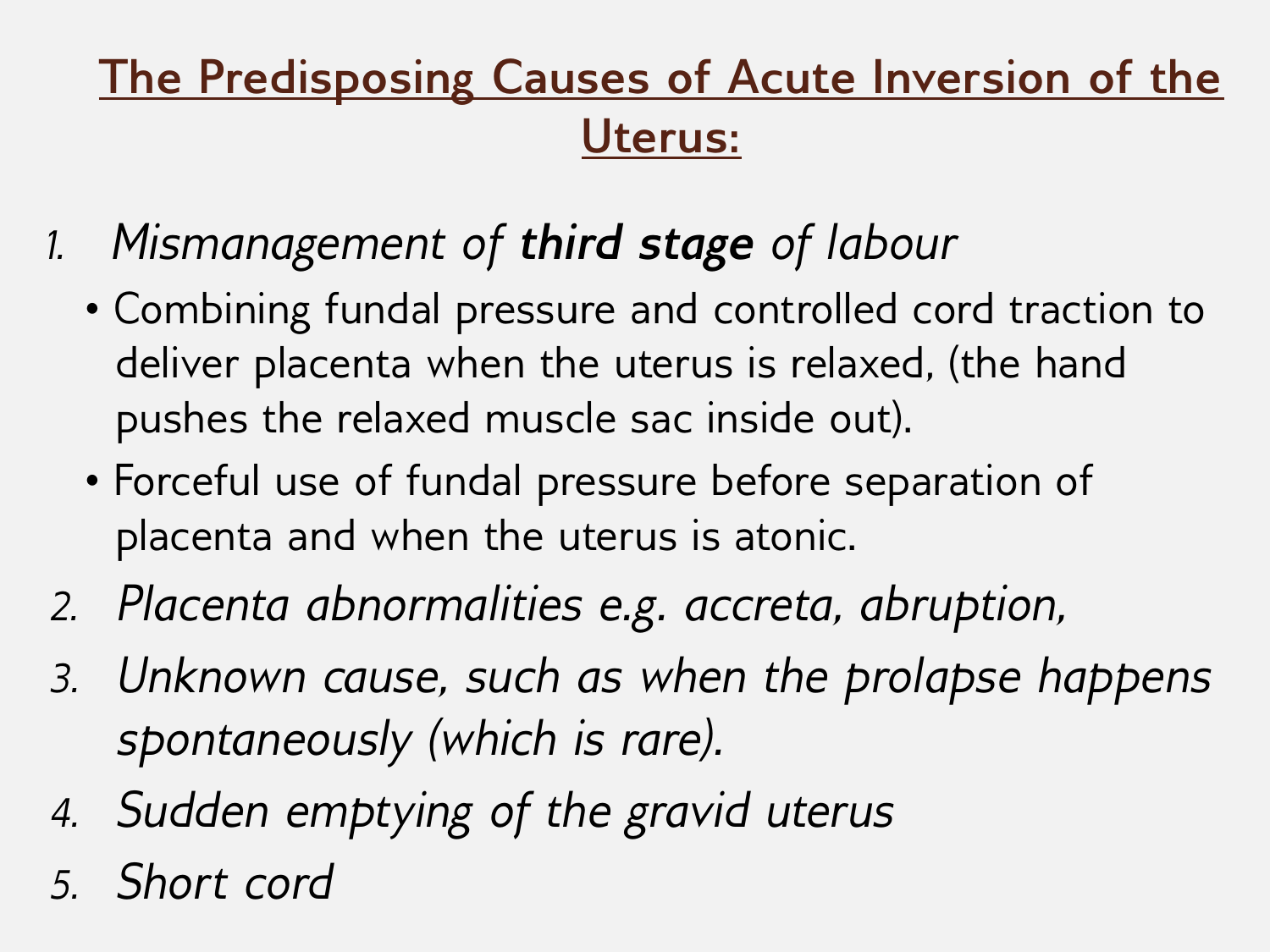

# The Predisposing Causes of Acute Inversion of the Uterus:
Mismanagement of third stage of labour
• Combining fundal pressure and controlled cord traction to deliver placenta when the uterus is relaxed, (the hand pushes the relaxed muscle sac inside out).
• Forceful use of fundal pressure before separation of placenta and when the uterus is atonic.
Placenta abnormalities e.g. accreta, abruption,
Unknown cause, such as when the prolapse happens spontaneously (which is rare).
Sudden emptying of the gravid uterus
Short cord